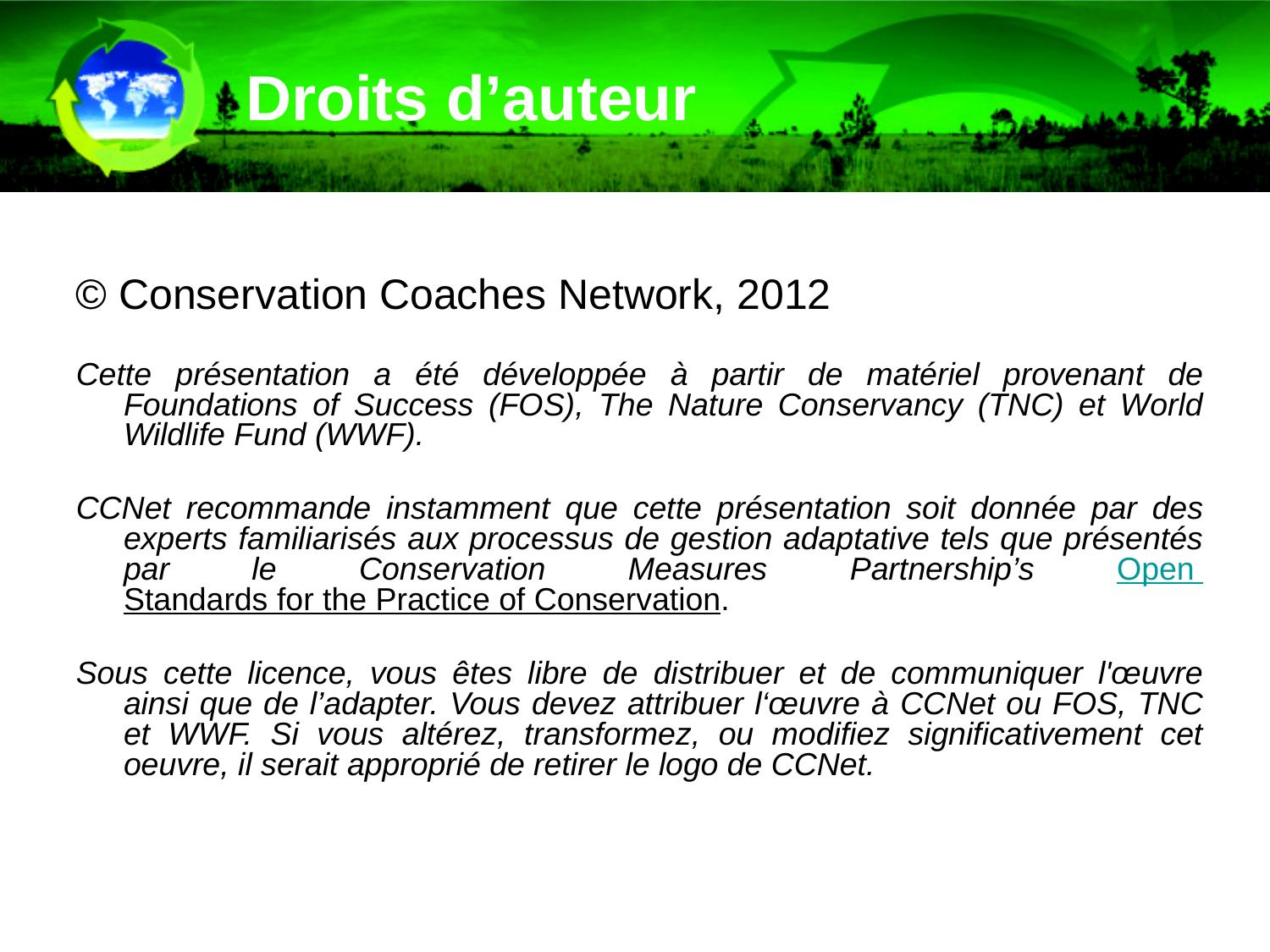

# Droits d’auteur

© Conservation Coaches Network, 2012

Cette présentation a été développée à partir de matériel provenant de Foundations of Success (FOS), The Nature Conservancy (TNC) et World Wildlife Fund (WWF).

CCNet recommande instamment que cette présentation soit donnée par des experts familiarisés aux processus de gestion adaptative tels que présentés par le Conservation Measures Partnership’s Open Standards for the Practice of Conservation.

Sous cette licence, vous êtes libre de distribuer et de communiquer l'œuvre ainsi que de l’adapter. Vous devez attribuer l‘œuvre à CCNet ou FOS, TNC et WWF. Si vous altérez, transformez, ou modifiez significativement cet oeuvre, il serait approprié de retirer le logo de CCNet.